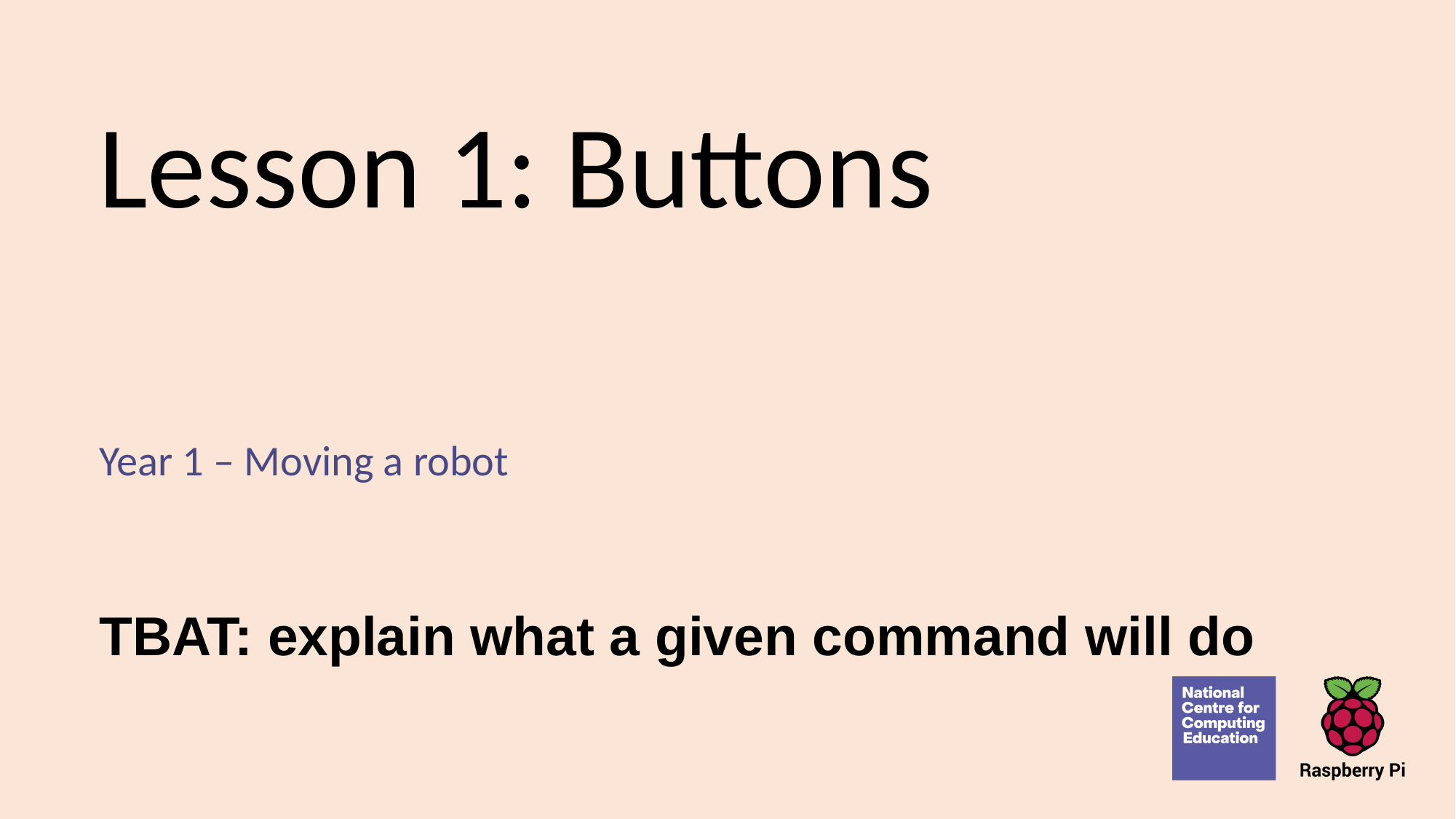

# Lesson 1: Buttons
Year 1 – Moving a robot

TBAT: explain what a given command will do